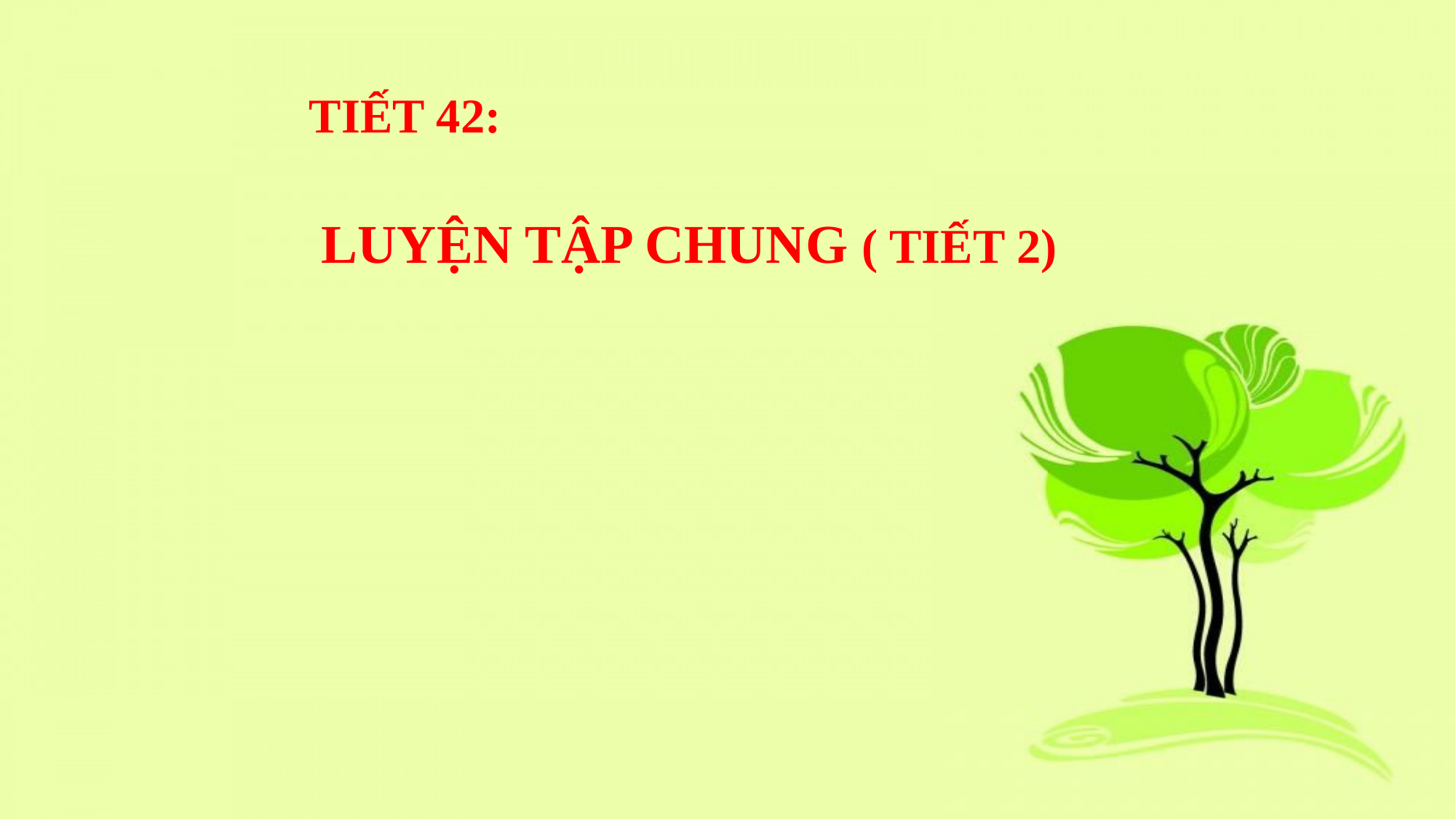

TIẾT 42:
 LUYỆN TẬP CHUNG ( TIẾT 2)